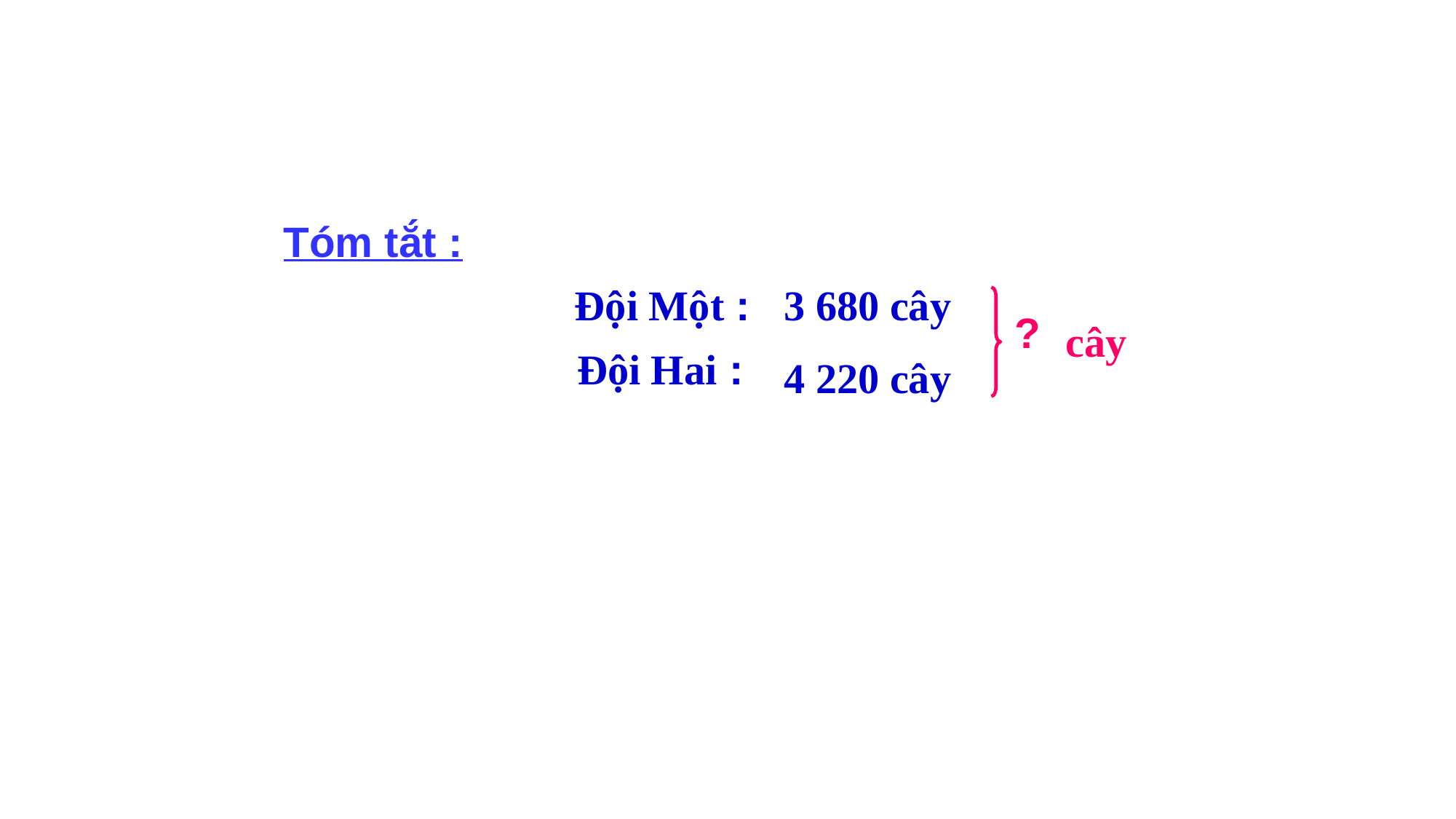

Tóm tắt :
Đội Một :
3 680 cây

?
cây
Đội Hai :
4 220 cây